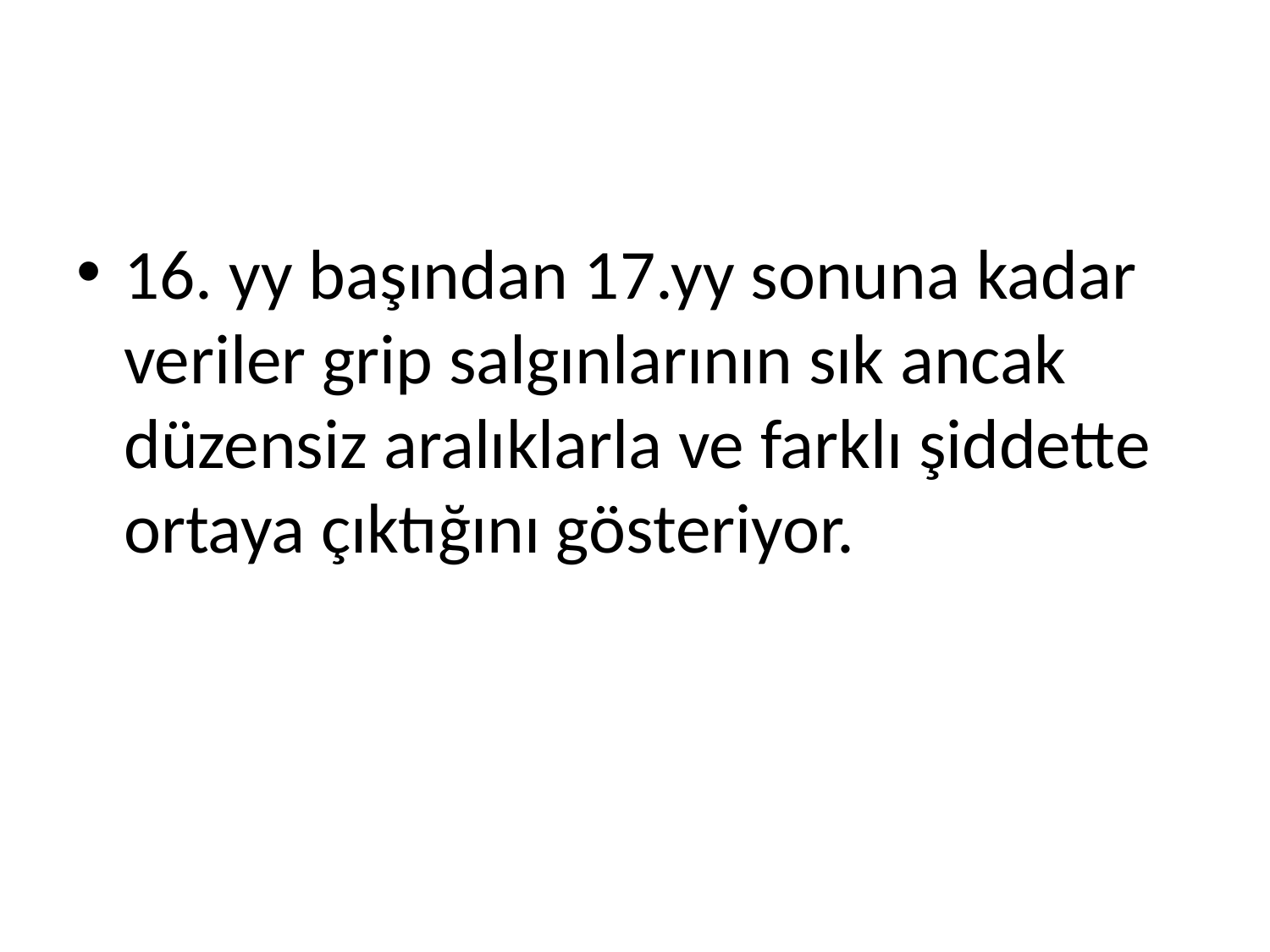

#
16. yy başından 17.yy sonuna kadar veriler grip salgınlarının sık ancak düzensiz aralıklarla ve farklı şiddette ortaya çıktığını gösteriyor.